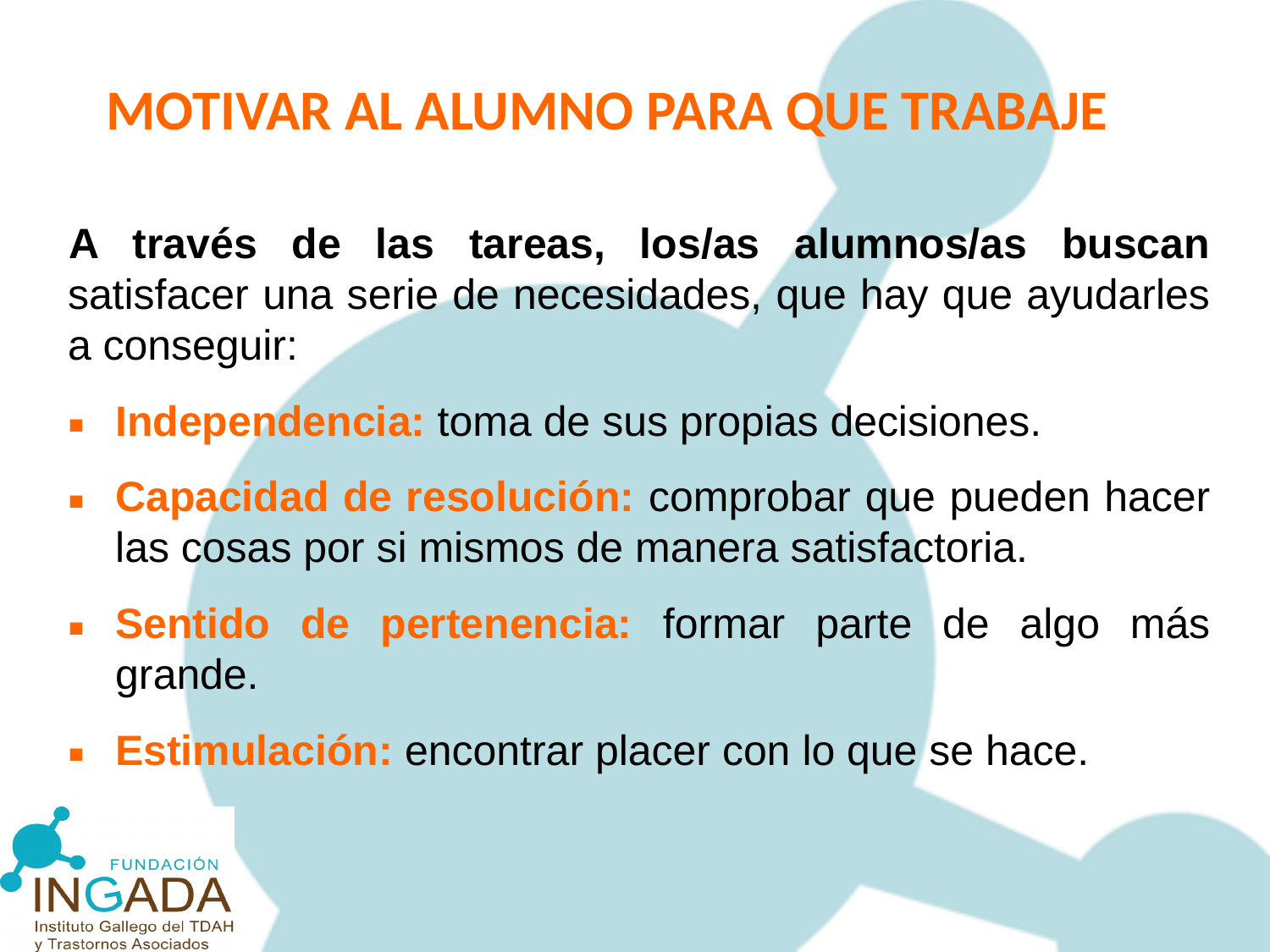

# MOTIVAR AL ALUMNO PARA QUE TRABAJE
A través de las tareas, los/as alumnos/as buscan satisfacer una serie de necesidades, que hay que ayudarles a conseguir:
Independencia: toma de sus propias decisiones.
Capacidad de resolución: comprobar que pueden hacer las cosas por si mismos de manera satisfactoria.
Sentido de pertenencia: formar parte de algo más grande.
Estimulación: encontrar placer con lo que se hace.